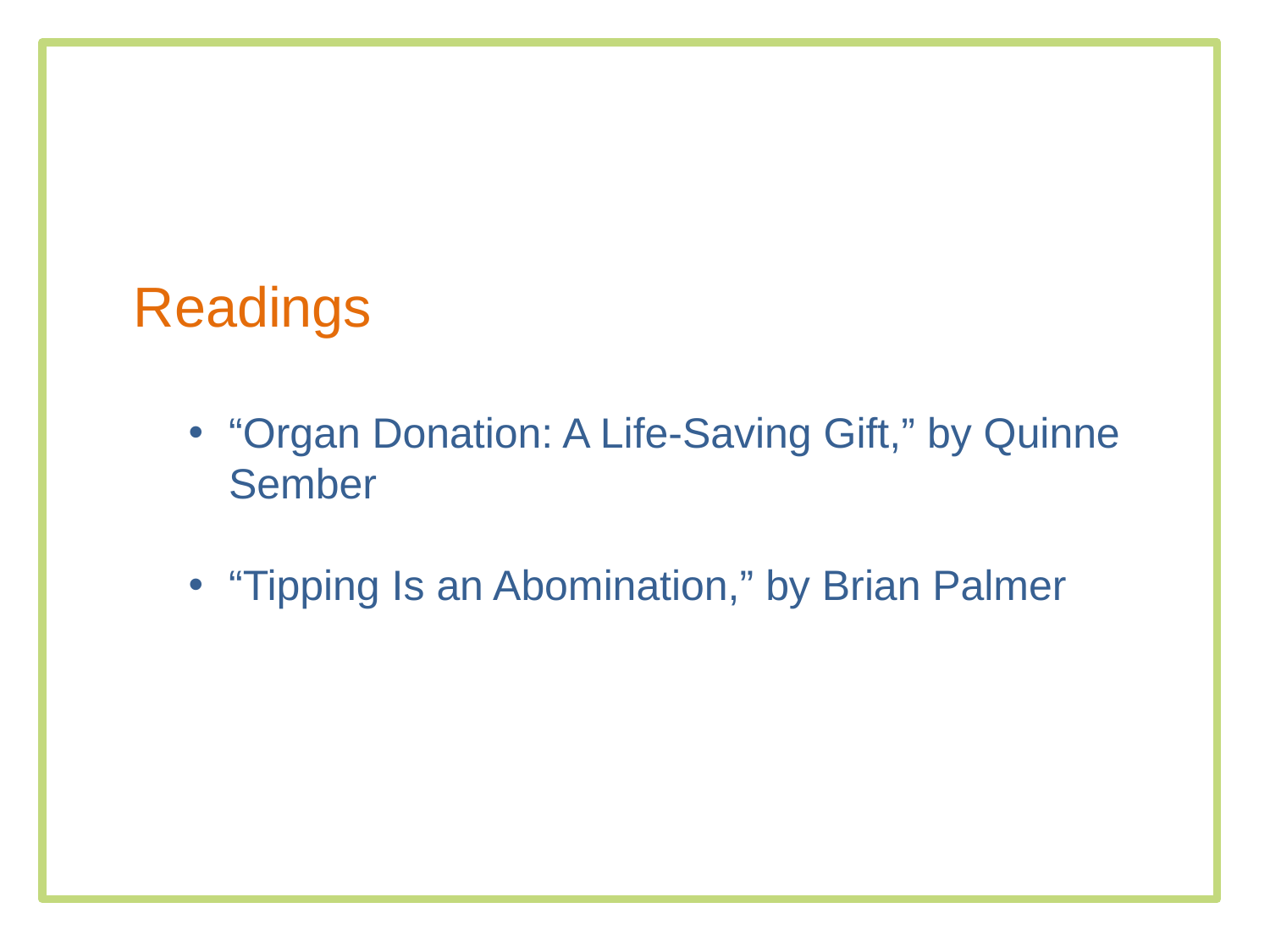

Readings

“Organ Donation: A Life-Saving Gift,” by Quinne Sember

“Tipping Is an Abomination,” by Brian Palmer